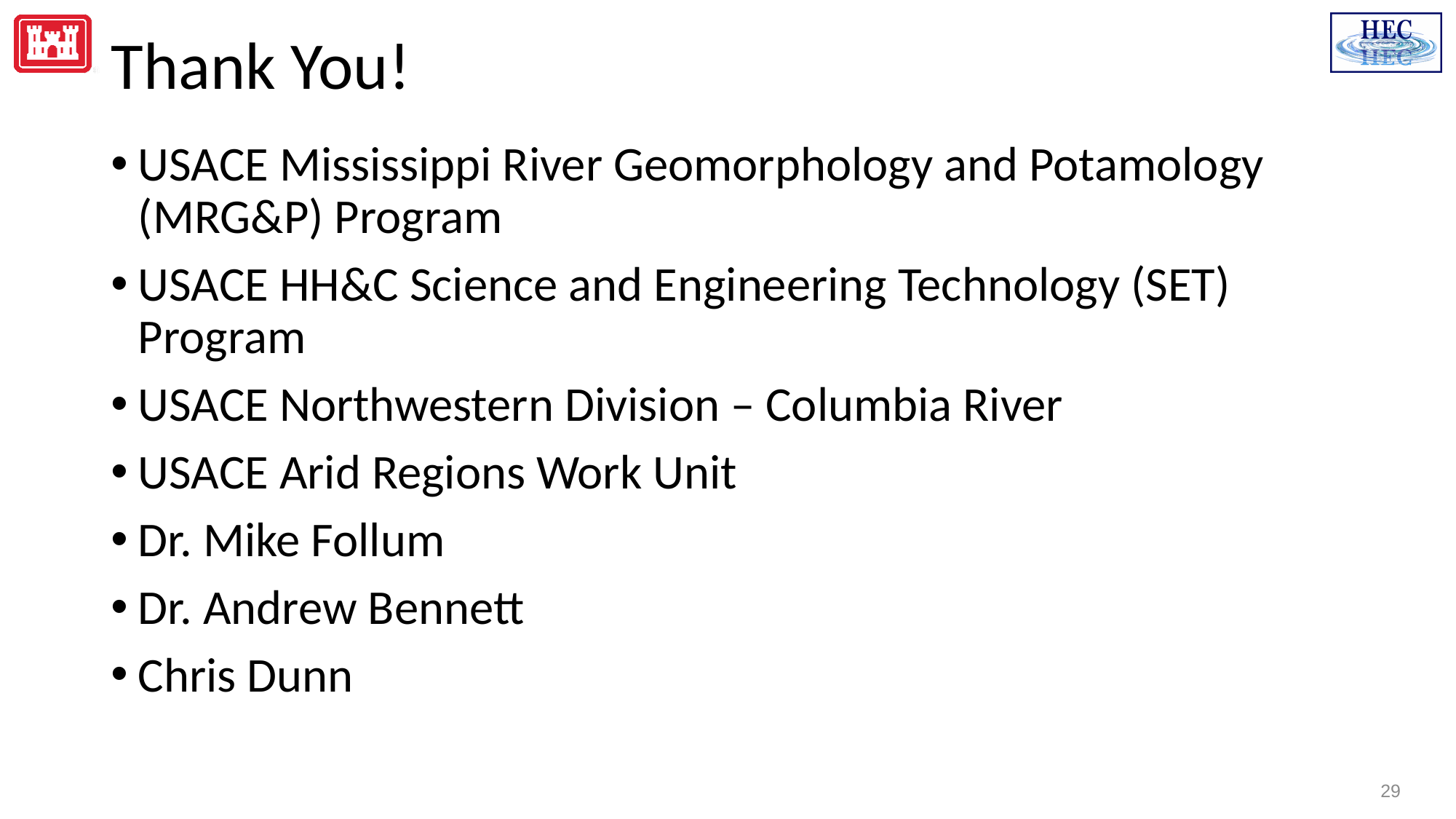

# Thank You!
USACE Mississippi River Geomorphology and Potamology (MRG&P) Program
USACE HH&C Science and Engineering Technology (SET) Program
USACE Northwestern Division – Columbia River
USACE Arid Regions Work Unit
Dr. Mike Follum
Dr. Andrew Bennett
Chris Dunn
29